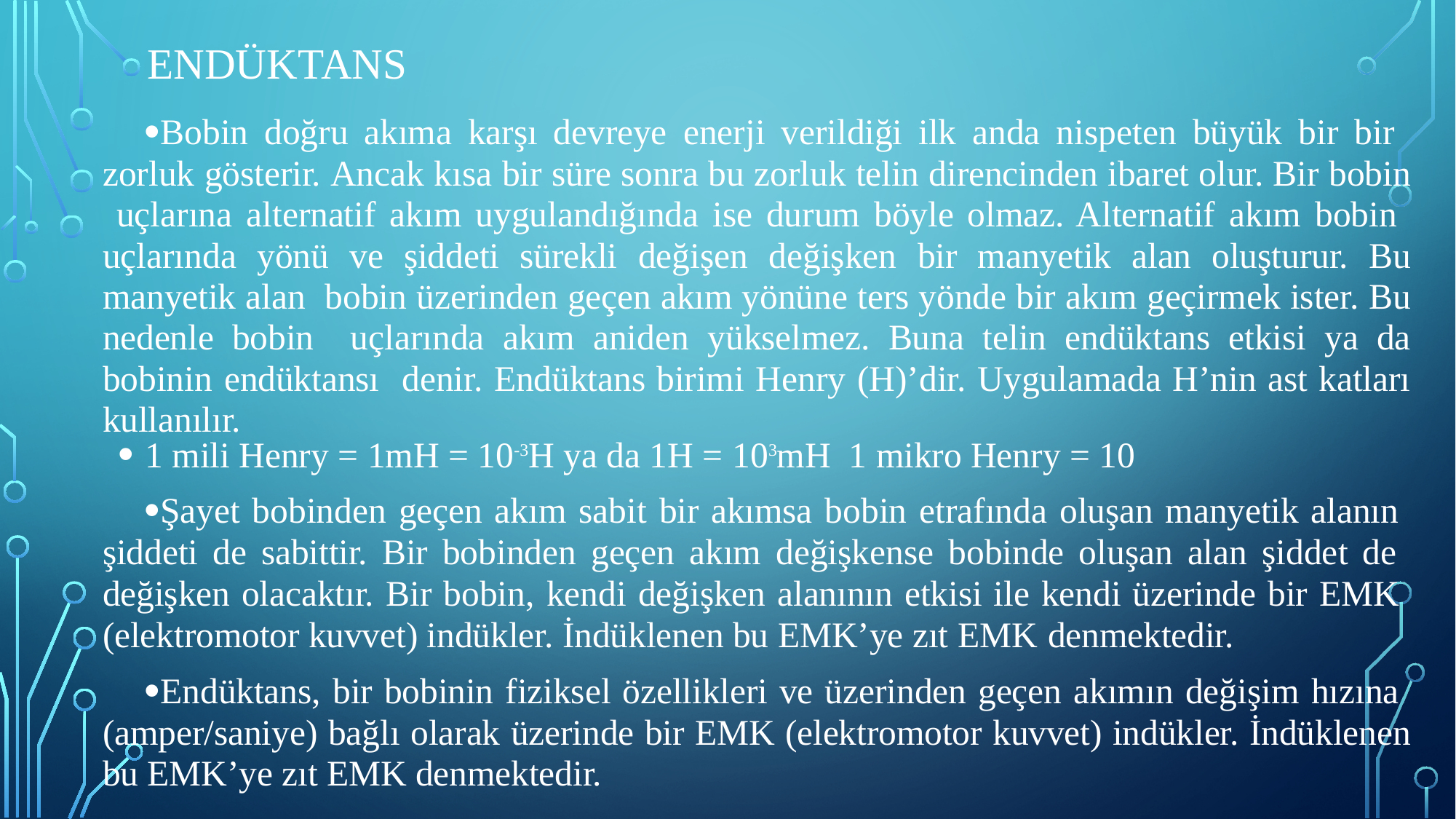

# ENdüktans
Bobin doğru akıma karşı devreye enerji verildiği ilk anda nispeten büyük bir bir  zorluk gösterir. Ancak kısa bir süre sonra bu zorluk telin direncinden ibaret olur. Bir bobin  uçlarına alternatif akım uygulandığında ise durum böyle olmaz. Alternatif akım bobin  uçlarında yönü ve şiddeti sürekli değişen değişken bir manyetik alan oluşturur. Bu manyetik alan  bobin üzerinden geçen akım yönüne ters yönde bir akım geçirmek ister. Bu nedenle bobin  uçlarında akım aniden yükselmez. Buna telin endüktans etkisi ya da bobinin endüktansı  denir. Endüktans birimi Henry (H)’dir. Uygulamada H’nin ast katları kullanılır.
1 mili Henry = 1mH = 10-3H ya da 1H = 103mH  1 mikro Henry = 10
Şayet bobinden geçen akım sabit bir akımsa bobin etrafında oluşan manyetik alanın  şiddeti de sabittir. Bir bobinden geçen akım değişkense bobinde oluşan alan şiddet de  değişken olacaktır. Bir bobin, kendi değişken alanının etkisi ile kendi üzerinde bir EMK  (elektromotor kuvvet) indükler. İndüklenen bu EMK’ye zıt EMK denmektedir.
Endüktans, bir bobinin fiziksel özellikleri ve üzerinden geçen akımın değişim hızına  (amper/saniye) bağlı olarak üzerinde bir EMK (elektromotor kuvvet) indükler. İndüklenen bu EMK’ye zıt EMK denmektedir.